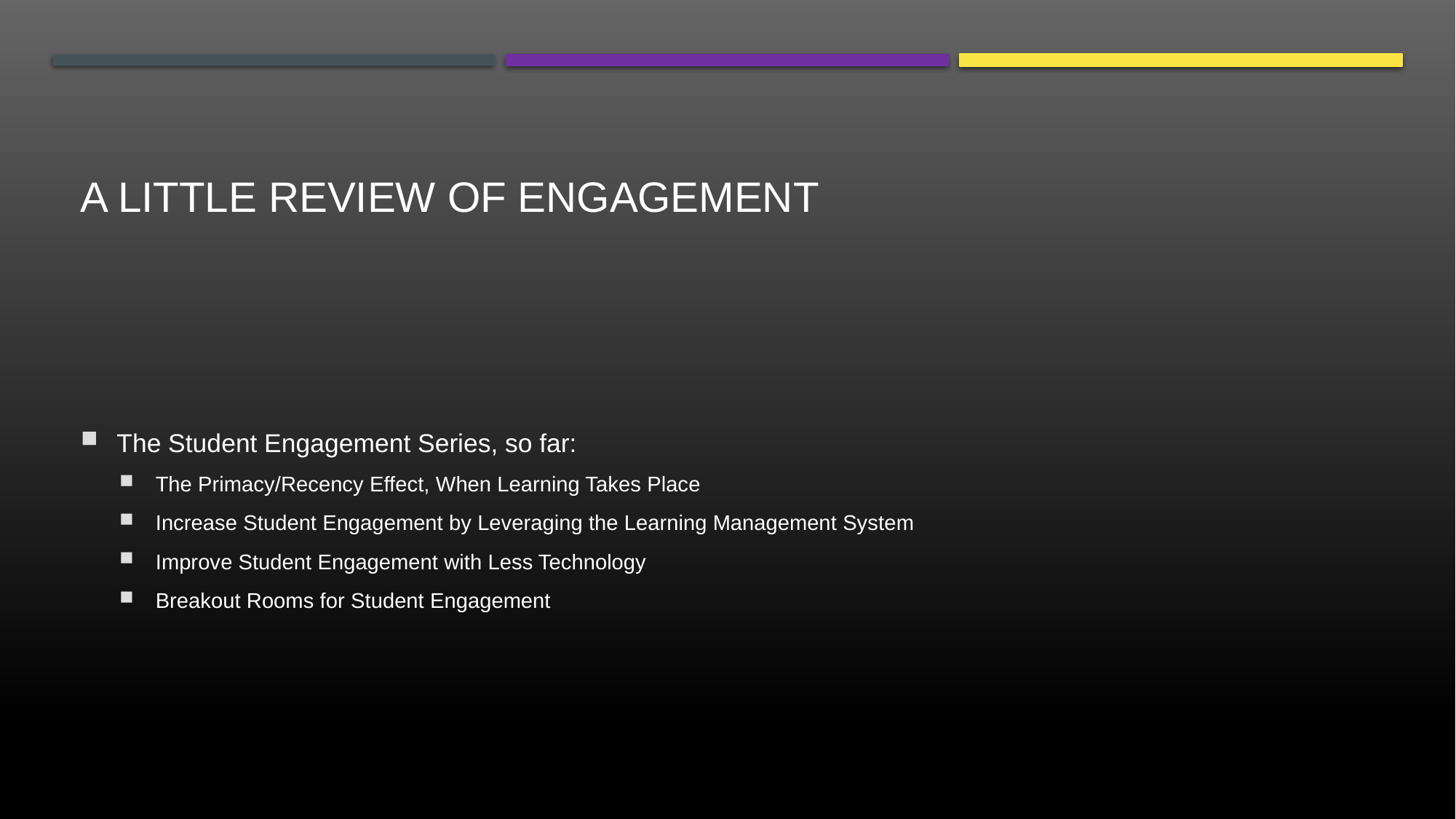

# A little review of engagement
The Student Engagement Series, so far:
The Primacy/Recency Effect, When Learning Takes Place
Increase Student Engagement by Leveraging the Learning Management System
Improve Student Engagement with Less Technology
Breakout Rooms for Student Engagement